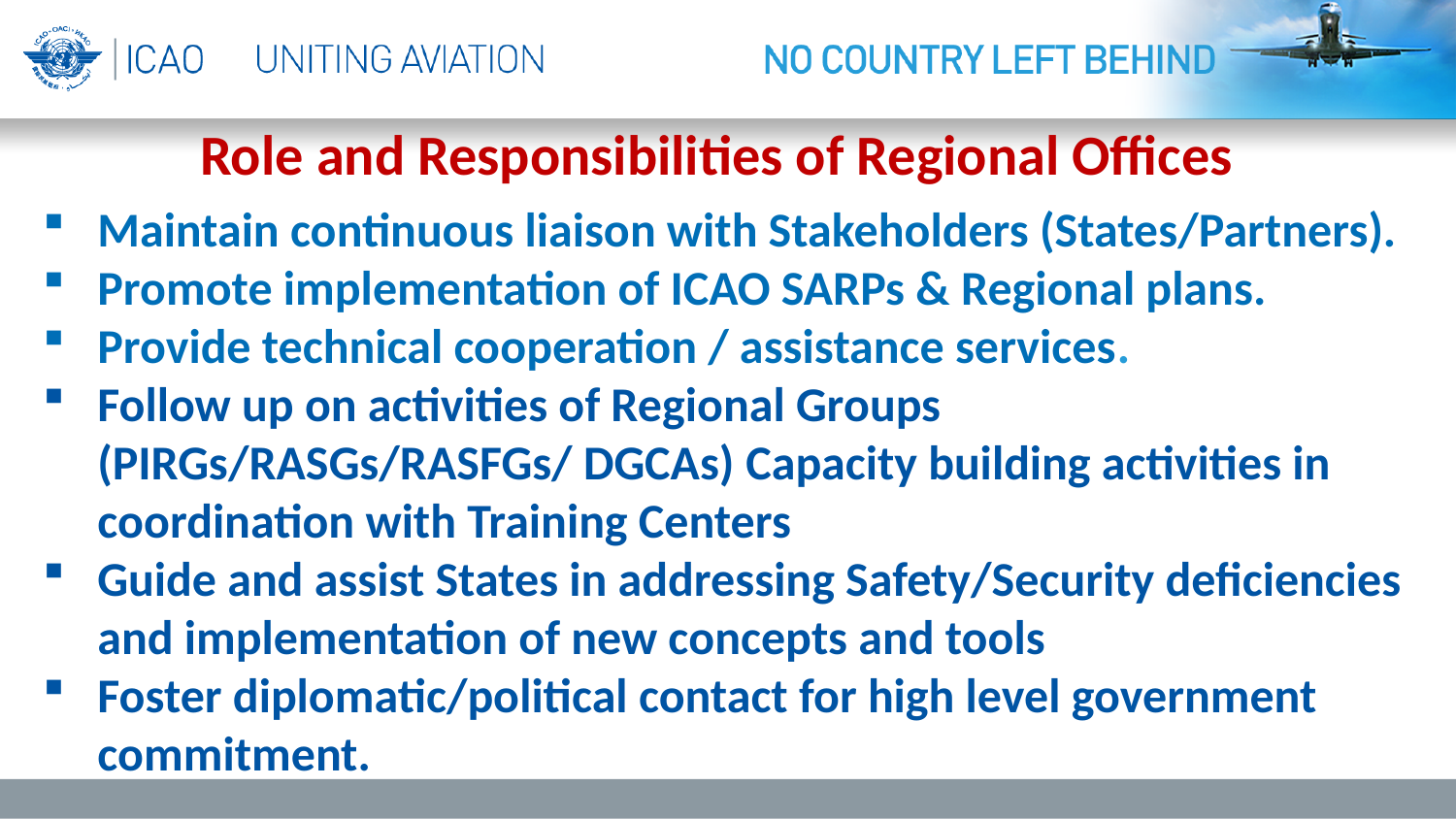

Role and Responsibilities of Regional Offices
Maintain continuous liaison with Stakeholders (States/Partners).
Promote implementation of ICAO SARPs & Regional plans.
Provide technical cooperation / assistance services.
Follow up on activities of Regional Groups (PIRGs/RASGs/RASFGs/ DGCAs) Capacity building activities in coordination with Training Centers
Guide and assist States in addressing Safety/Security deficiencies  and implementation of new concepts and tools
Foster diplomatic/political contact for high level government  commitment.